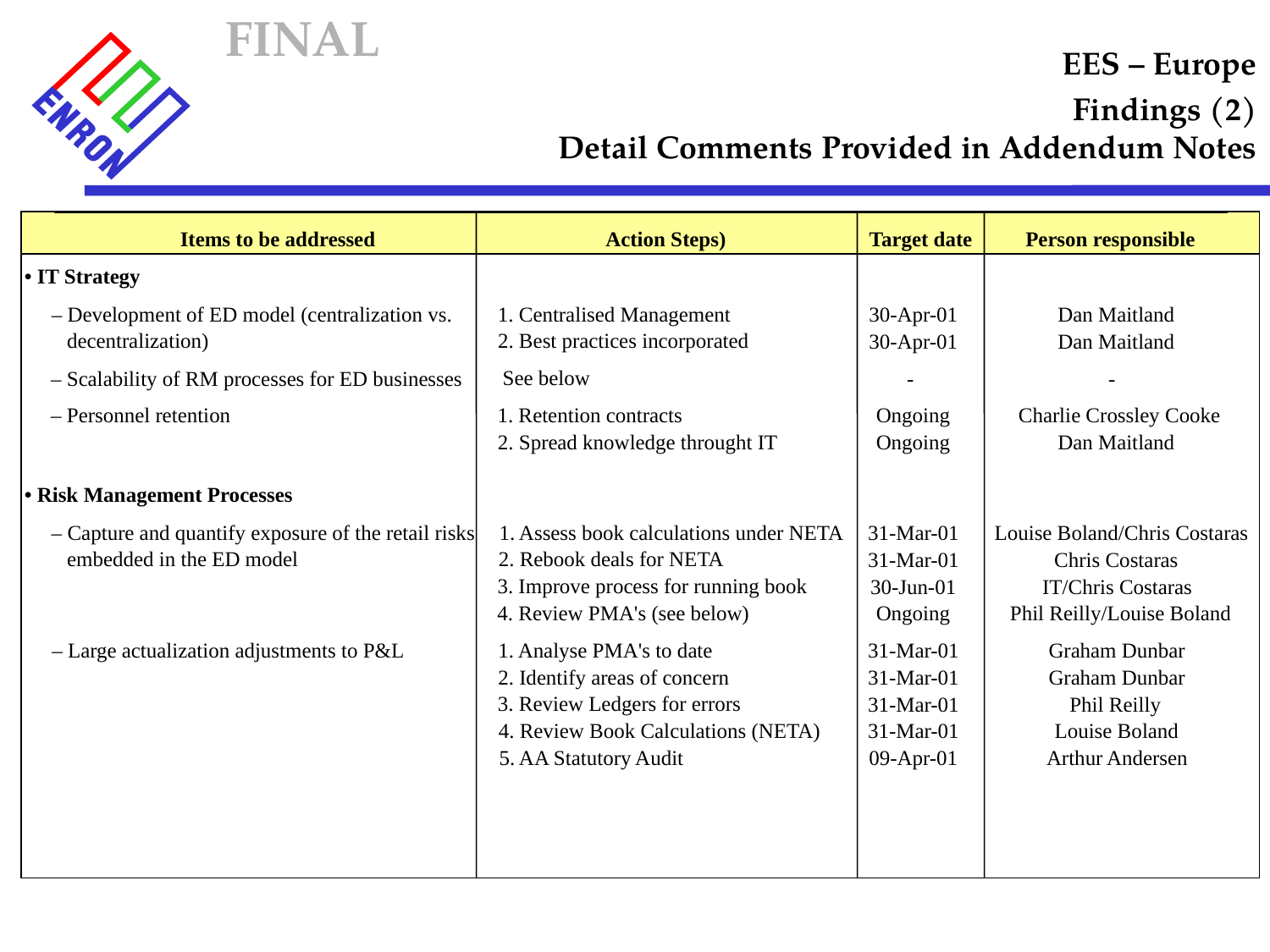

EES – Europe
Findings (2)
Detail Comments Provided in Addendum Notes

Items to be addressed
Action Steps)
Target date
Person responsible
• IT Strategy
     – Development of ED model (centralization vs.
1. Centralised Management
30-Apr-01
Dan Maitland
        decentralization)
2. Best practices incorporated
30-Apr-01
Dan Maitland
 See below
     – Scalability of RM processes for ED businesses
-
-
     – Personnel retention
1. Retention contracts
Ongoing
Charlie Crossley Cooke
2. Spread knowledge throught IT
Ongoing
Dan Maitland
• Risk Management Processes
1. Assess book calculations under NETA
     – Capture and quantify exposure of the retail risks
31-Mar-01
Louise Boland/Chris Costaras
        embedded in the ED model
2. Rebook deals for NETA
31-Mar-01
Chris Costaras
3. Improve process for running book
30-Jun-01
IT/Chris Costaras
4. Review PMA's (see below)
Ongoing
Phil Reilly/Louise Boland
     – Large actualization adjustments to P&L
1. Analyse PMA's to date
31-Mar-01
Graham Dunbar
2. Identify areas of concern
31-Mar-01
Graham Dunbar
3. Review Ledgers for errors
31-Mar-01
Phil Reilly
4. Review Book Calculations (NETA)
31-Mar-01
Louise Boland
5. AA Statutory Audit
09-Apr-01
Arthur Andersen